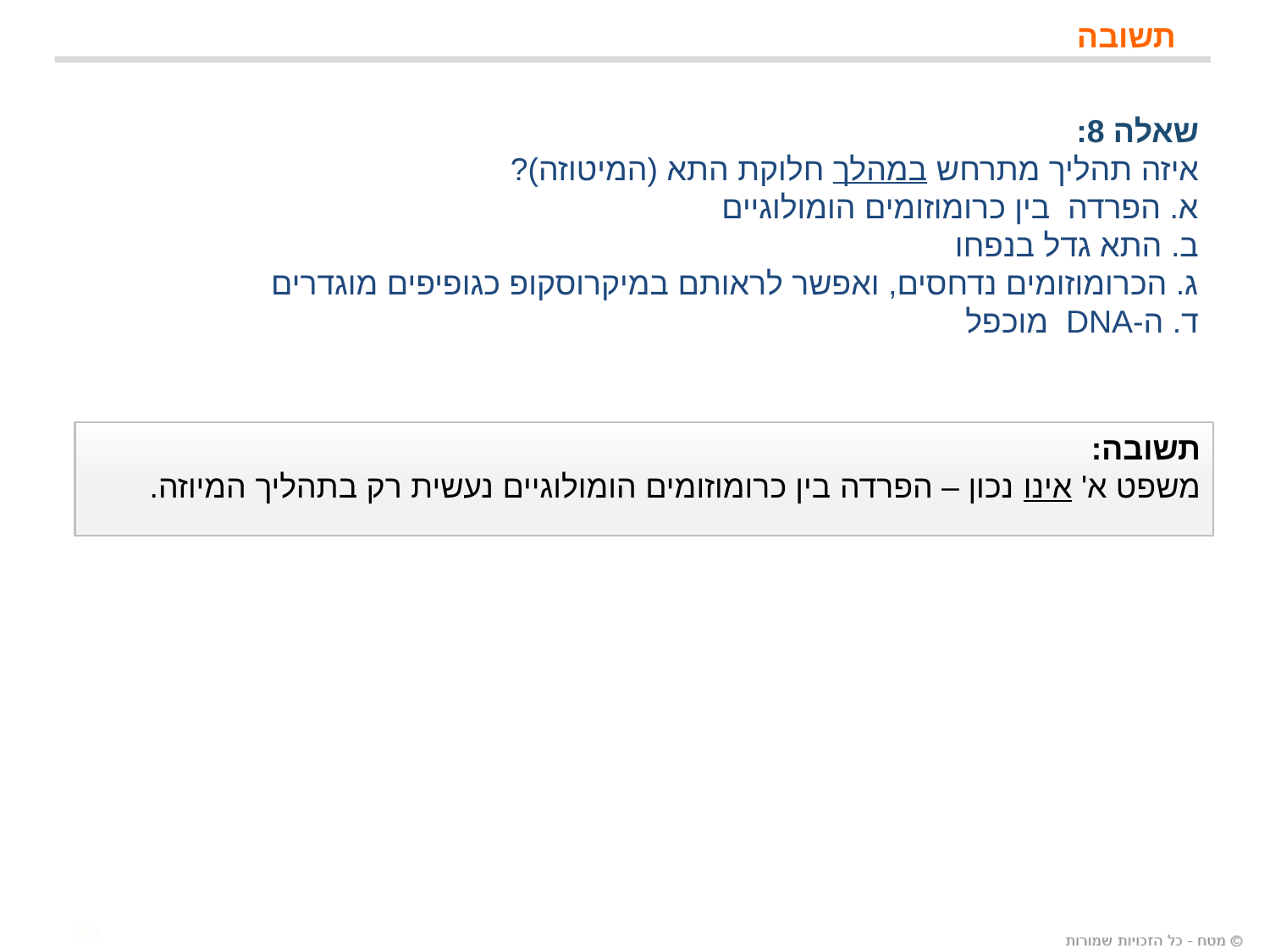

# תשובה

שאלה 8:
איזה תהליך מתרחש במהלך חלוקת התא (המיטוזה)?
א. הפרדה  בין כרומוזומים הומולוגיים
ב. התא גדל בנפחו
ג. הכרומוזומים נדחסים, ואפשר לראותם במיקרוסקופ כגופיפים מוגדרים
ד. ה-DNA  מוכפל

תשובה:
משפט א' אינו נכון – הפרדה בין כרומוזומים הומולוגיים נעשית רק בתהליך המיוזה.
30